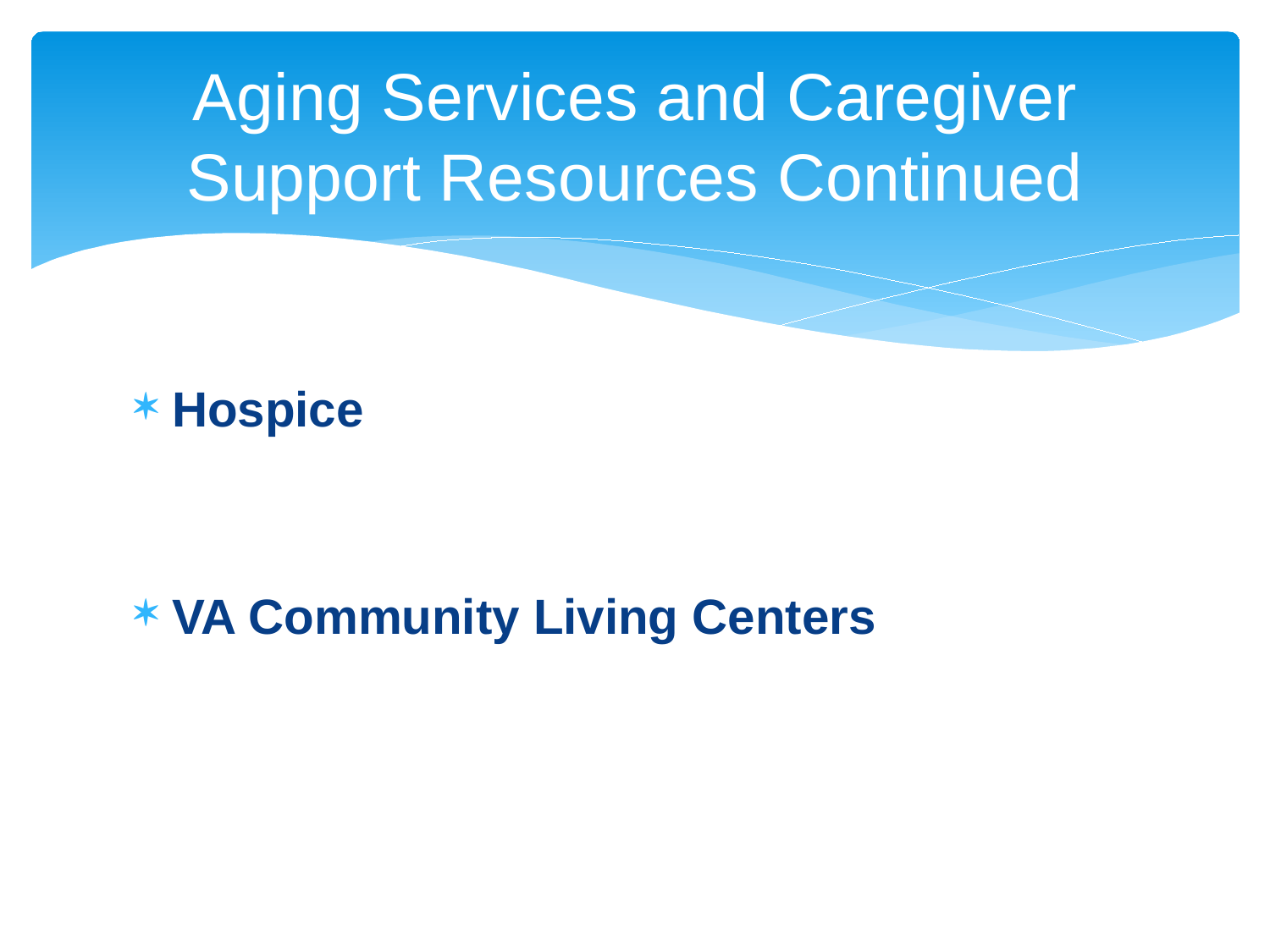

# Aging Services and Caregiver Support Resources Continued
Hospice

VA Community Living Centers